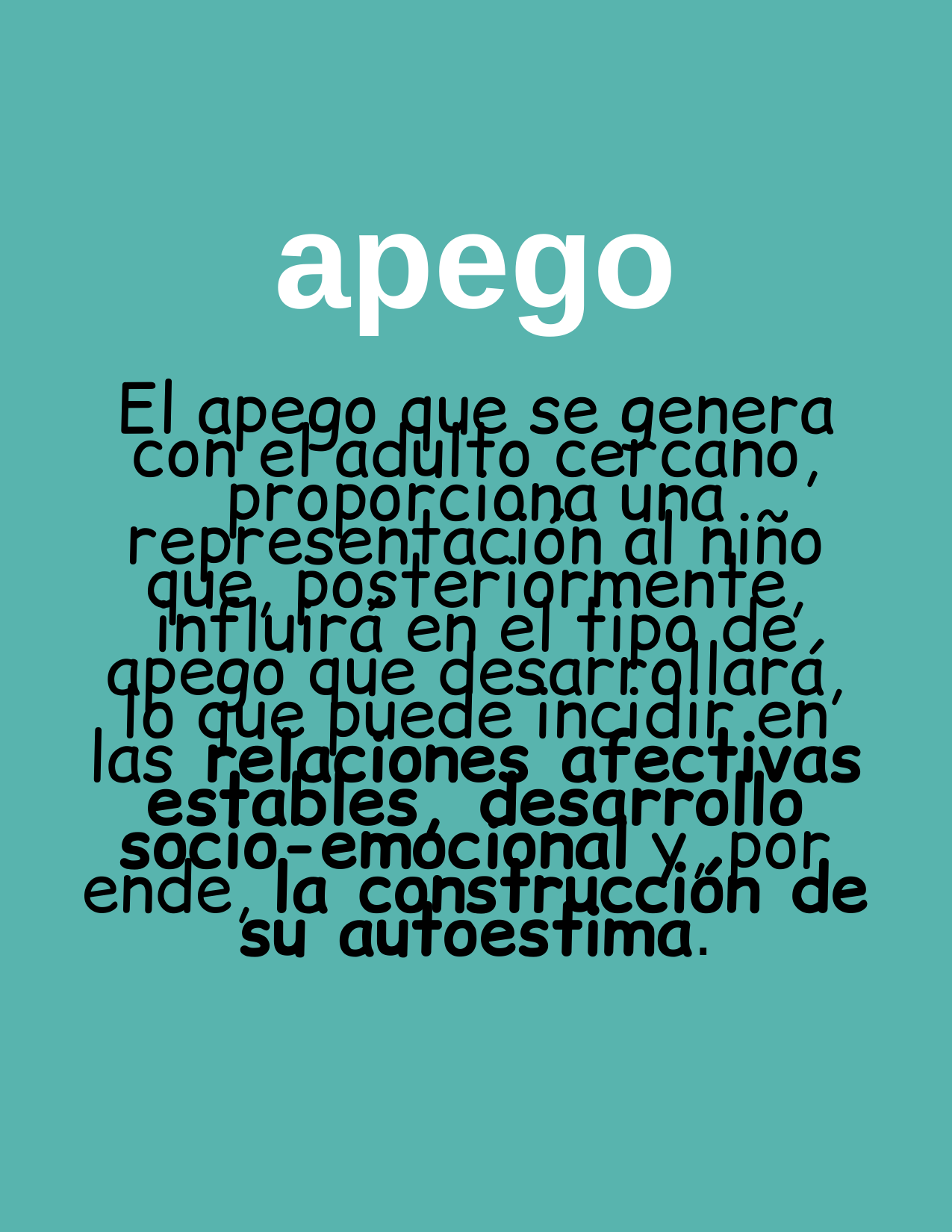

# apego
El apego que se genera con el adulto cercano, proporciona una representación al niño que, posteriormente, influirá en el tipo de apego que desarrollará, lo que puede incidir en las relaciones afectivas estables, desarrollo socio-emocional y, por ende, la construcción de su autoestima.